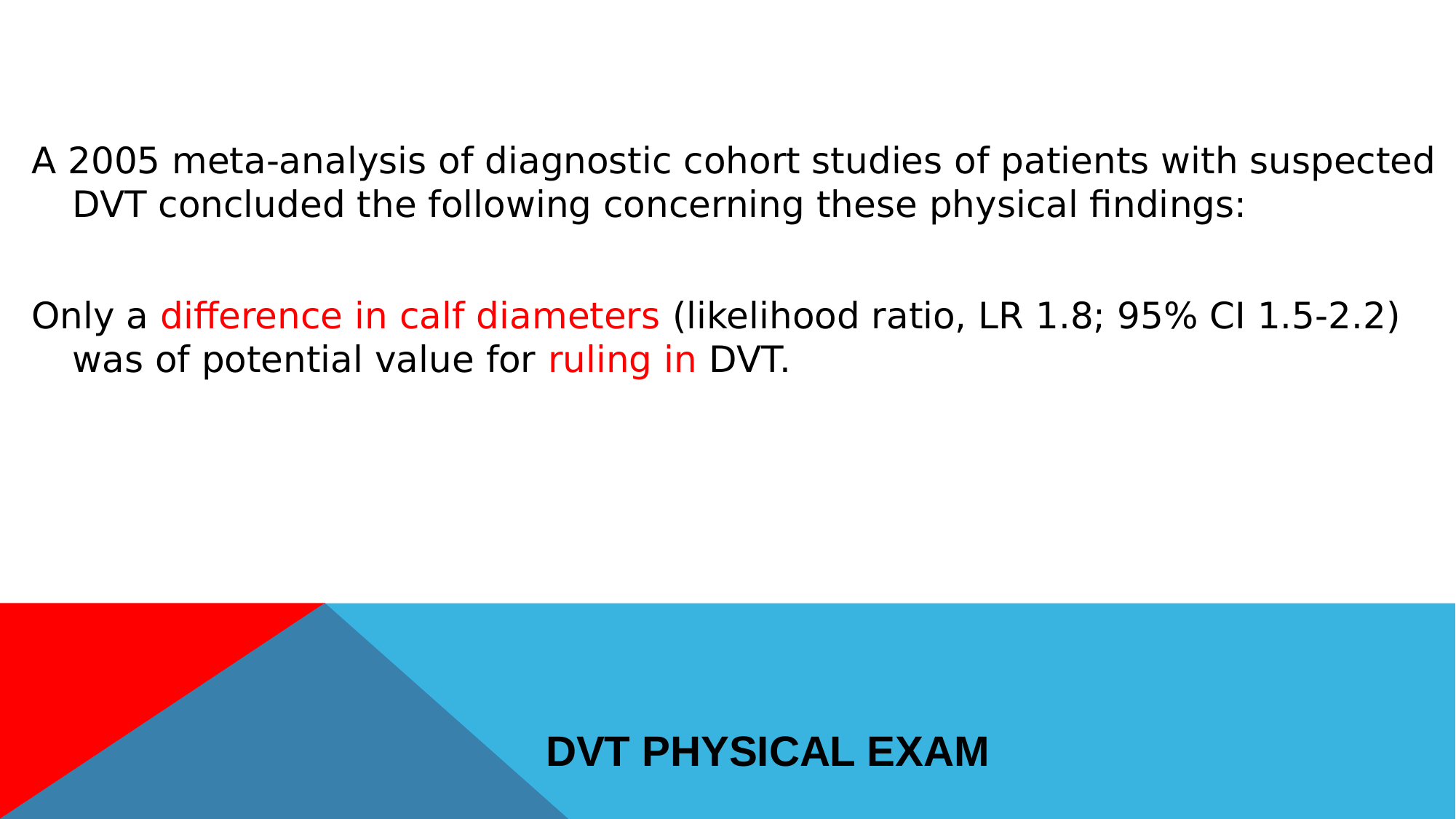

A 2005 meta-analysis of diagnostic cohort studies of patients with suspected DVT concluded the following concerning these physical findings:

Only a difference in calf diameters (likelihood ratio, LR 1.8; 95% CI 1.5-2.2) was of potential value for ruling in DVT.
# DVT Physical Exam